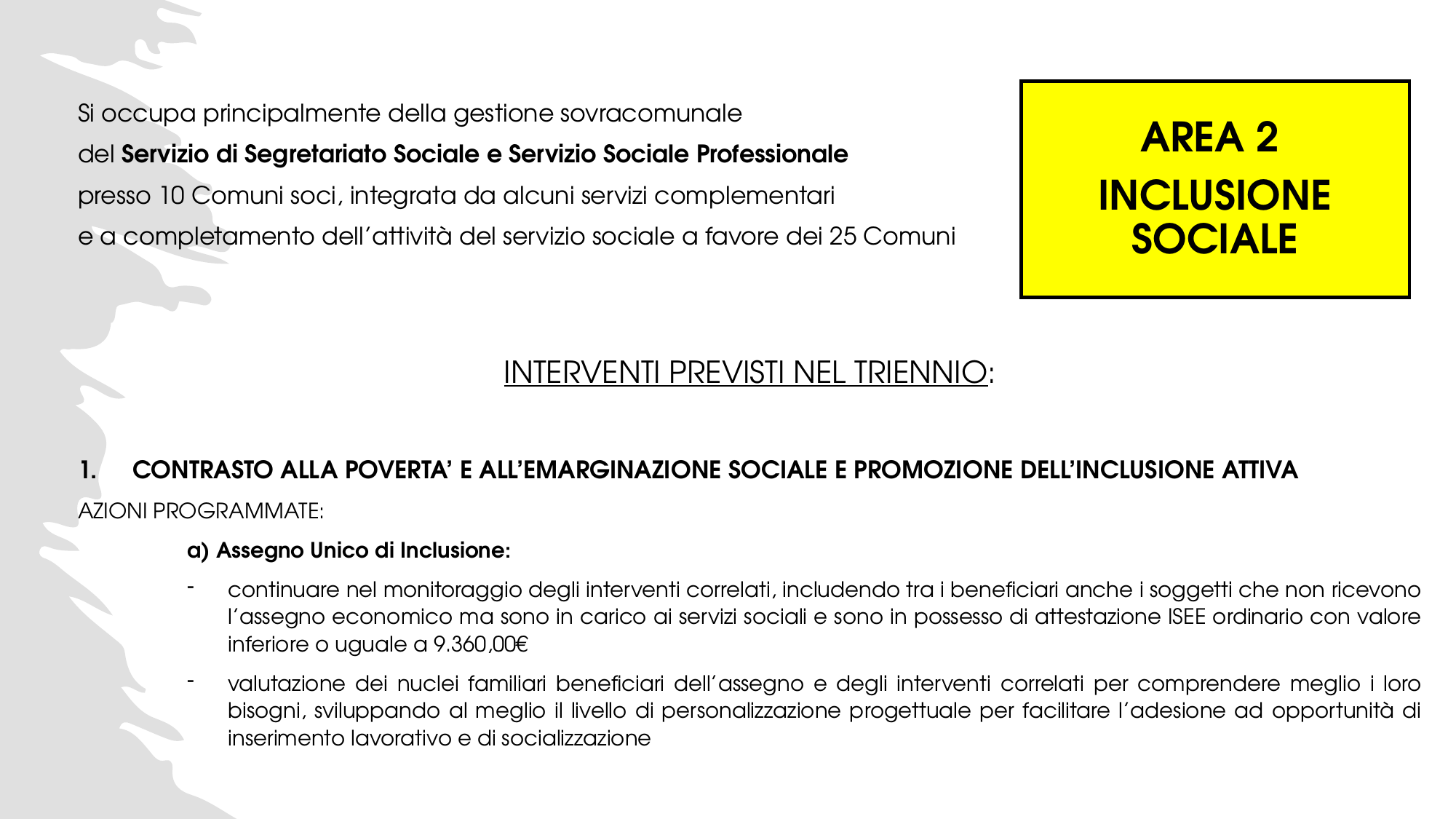

AREA 2
INCLUSIONE SOCIALE
Si occupa principalmente della gestione sovracomunale
del Servizio di Segretariato Sociale e Servizio Sociale Professionale
presso 10 Comuni soci, integrata da alcuni servizi complementari
e a completamento dell’attività del servizio sociale a favore dei 25 Comuni
INTERVENTI PREVISTI NEL TRIENNIO:

CONTRASTO ALLA POVERTA’ E ALL’EMARGINAZIONE SOCIALE E PROMOZIONE DELL’INCLUSIONE ATTIVA
AZIONI PROGRAMMATE:
a) Assegno Unico di Inclusione:
continuare nel monitoraggio degli interventi correlati, includendo tra i beneficiari anche i soggetti che non ricevono l’assegno economico ma sono in carico ai servizi sociali e sono in possesso di attestazione ISEE ordinario con valore inferiore o uguale a 9.360,00€
valutazione dei nuclei familiari beneficiari dell’assegno e degli interventi correlati per comprendere meglio i loro bisogni, sviluppando al meglio il livello di personalizzazione progettuale per facilitare l’adesione ad opportunità di inserimento lavorativo e di socializzazione